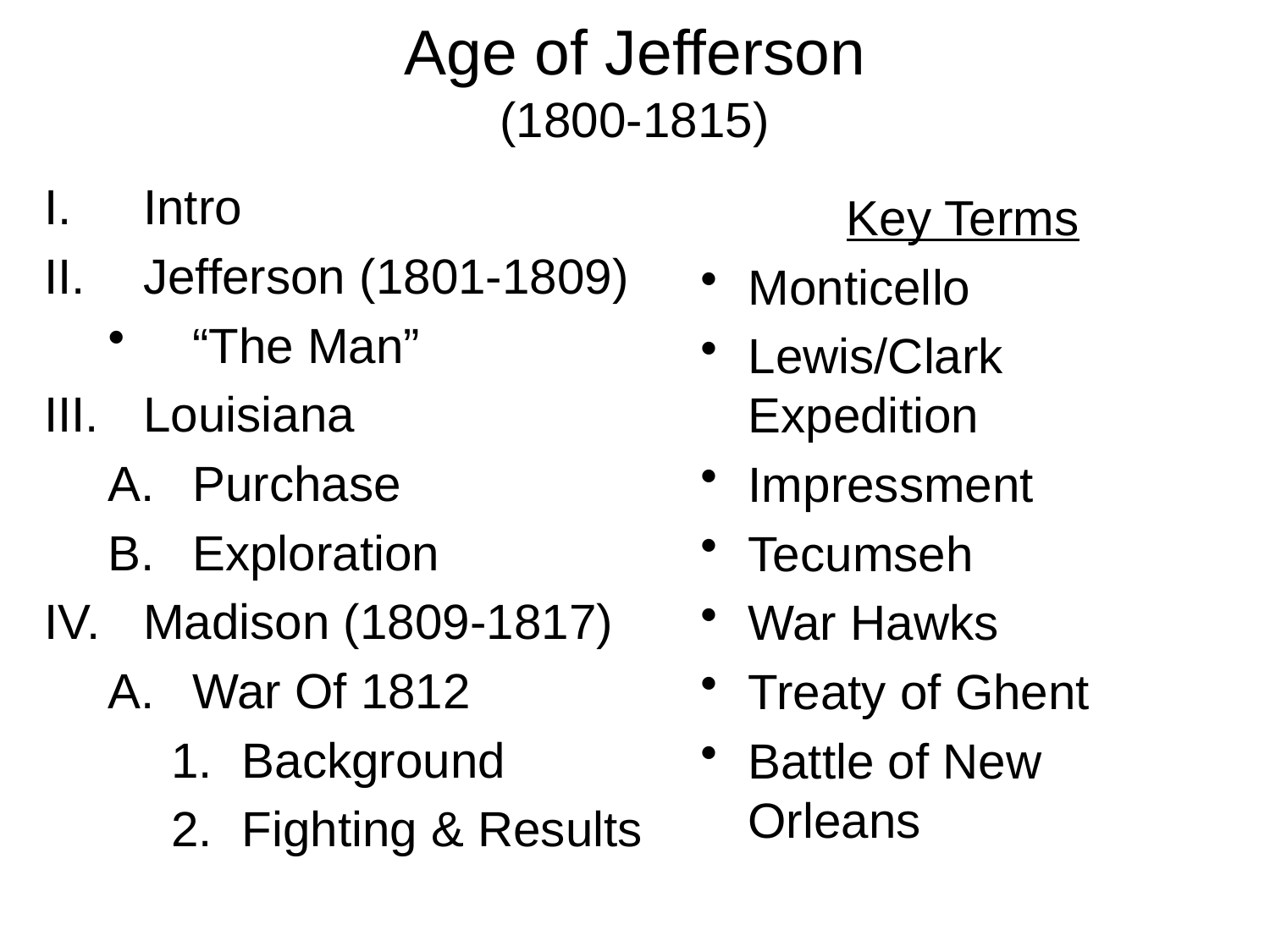

# Age of Jefferson (1800-1815)
Intro
Jefferson (1801-1809)
“The Man”
Louisiana
Purchase
Exploration
Madison (1809-1817)
War Of 1812
Background
Fighting & Results
Key Terms
Monticello
Lewis/Clark Expedition
Impressment
Tecumseh
War Hawks
Treaty of Ghent
Battle of New Orleans